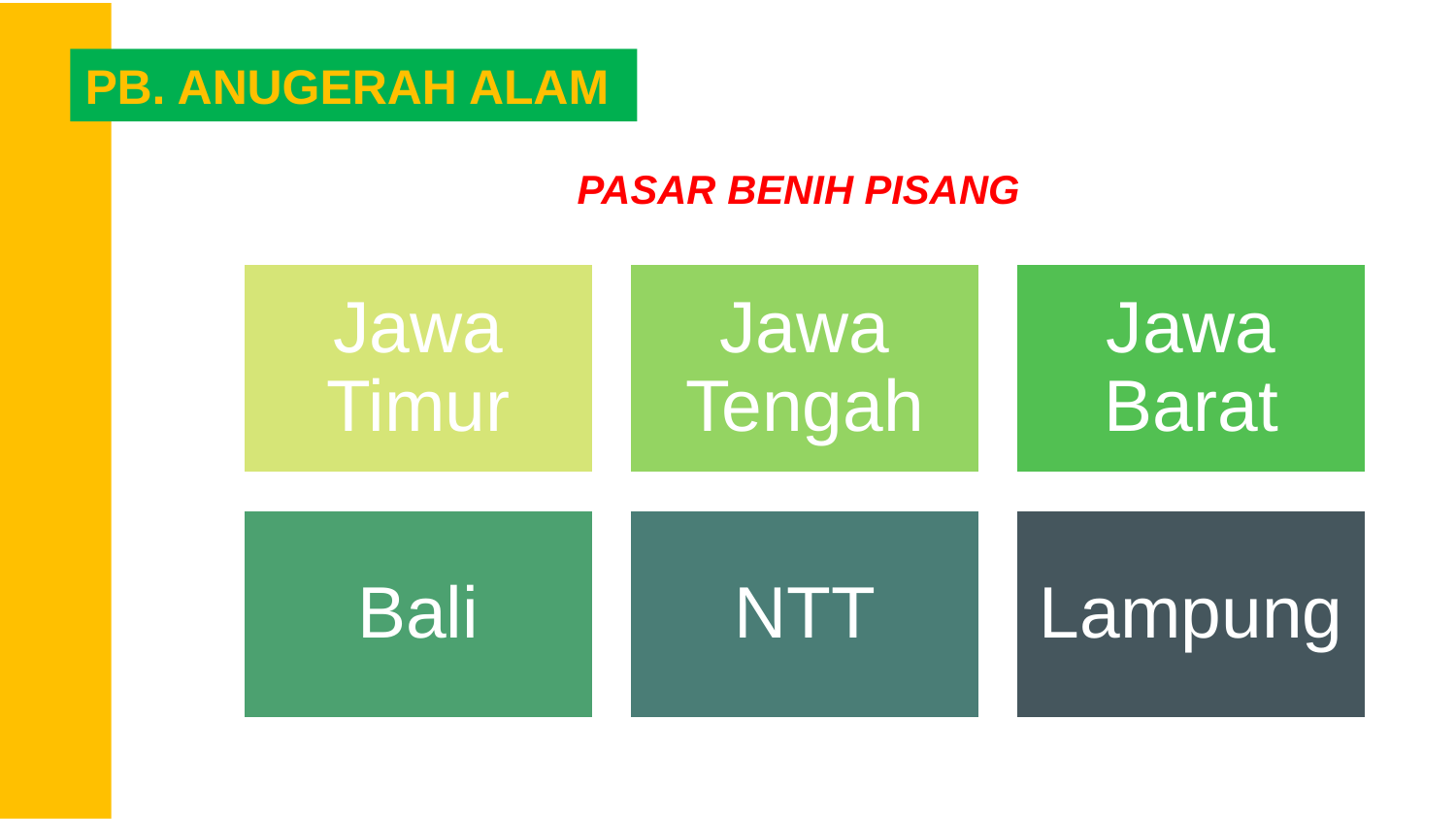

PB. ANUGERAH ALAM
PASAR BENIH PISANG
Jawa Timur
Jawa Tengah
Jawa Barat
Bali
NTT
Lampung

Simple Portfolio Presentation